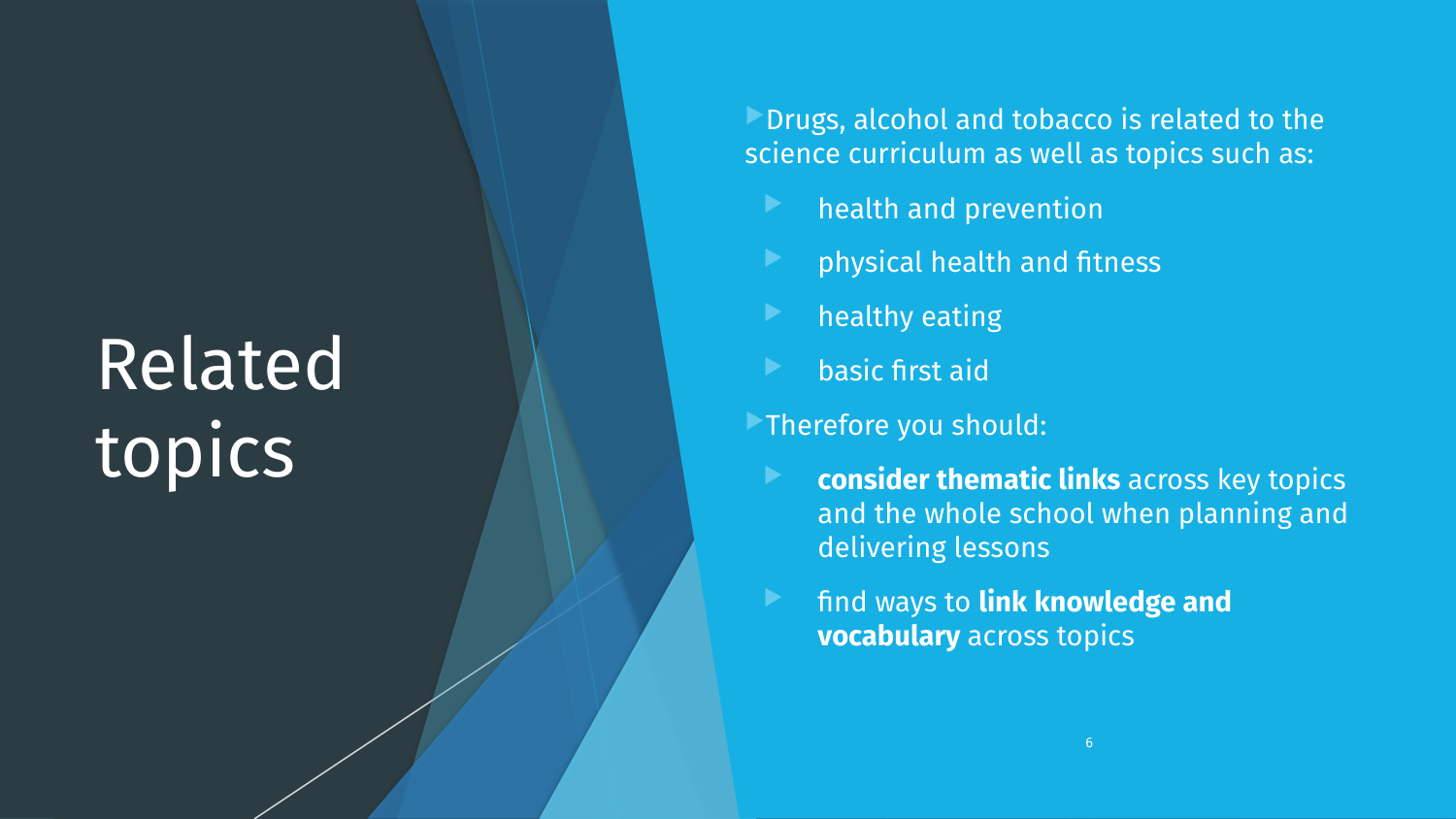

# Related topics
Drugs, alcohol and tobacco is related to the science curriculum as well as topics such as:
health and prevention
physical health and fitness
healthy eating
basic first aid
Therefore you should:
consider thematic links across key topics and the whole school when planning and delivering lessons
find ways to link knowledge and vocabulary across topics

6